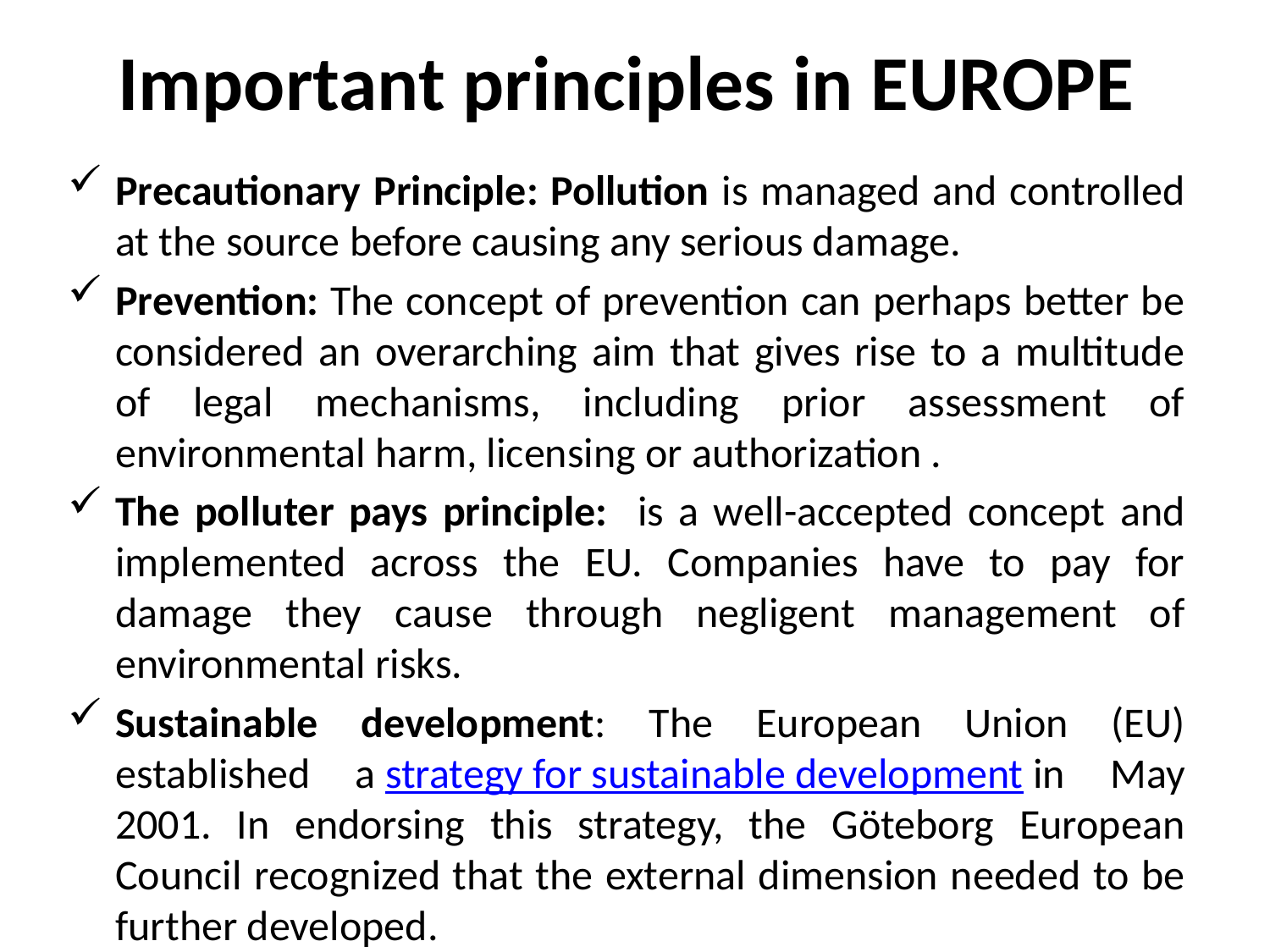

# Important principles in EUROPE
Precautionary Principle: Pollution is managed and controlled at the source before causing any serious damage.
Prevention: The concept of prevention can perhaps better be considered an overarching aim that gives rise to a multitude of legal mechanisms, including prior assessment of environmental harm, licensing or authorization .
The polluter pays principle:  is a well-accepted concept and implemented across the EU. Companies have to pay for damage they cause through negligent management of environmental risks.
Sustainable development: The European Union (EU) established a strategy for sustainable development in May 2001. In endorsing this strategy, the Göteborg European Council recognized that the external dimension needed to be further developed.